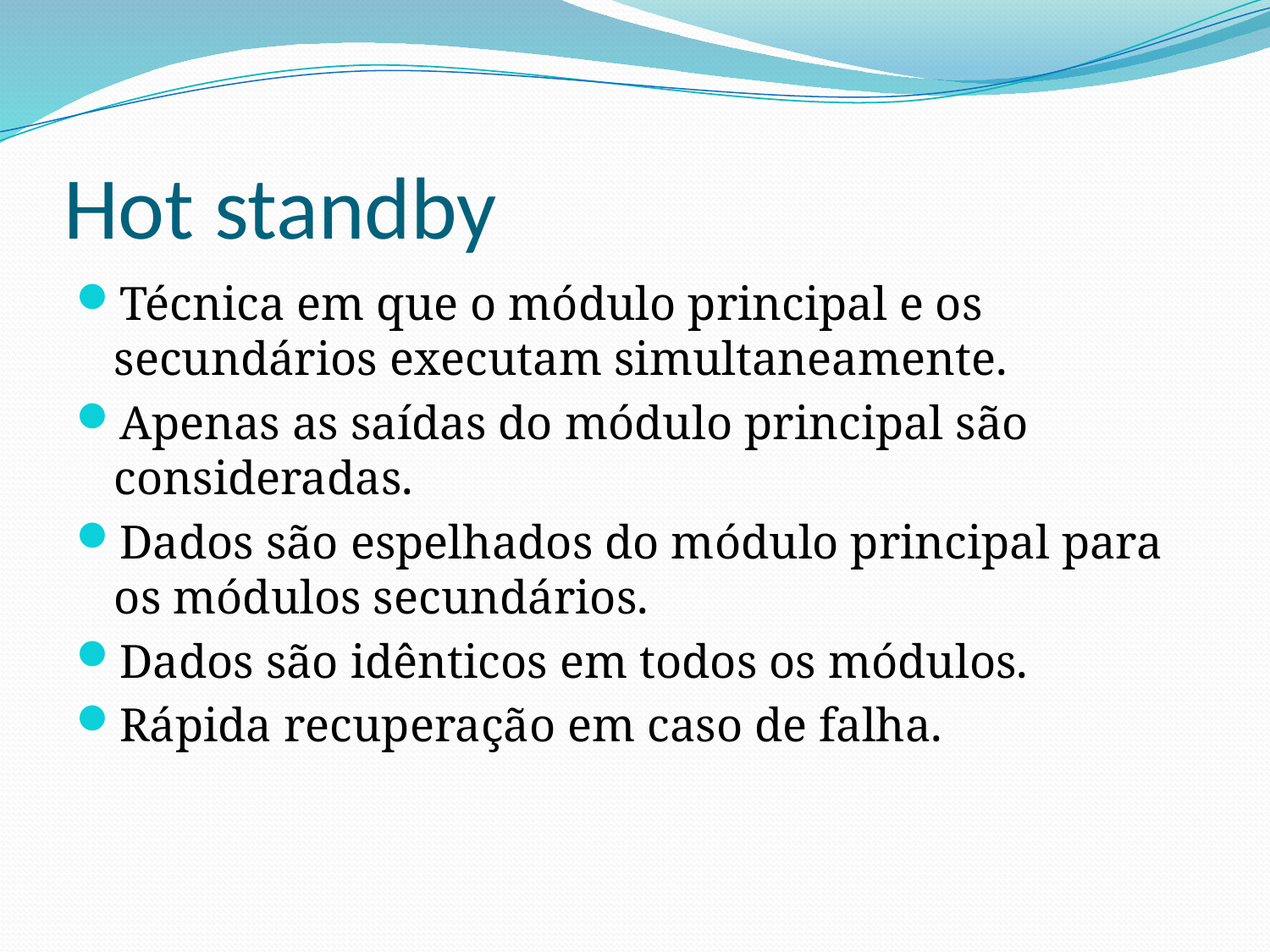

# Hot standby
Técnica em que o módulo principal e os secundários executam simultaneamente.
Apenas as saídas do módulo principal são consideradas.
Dados são espelhados do módulo principal para os módulos secundários.
Dados são idênticos em todos os módulos.
Rápida recuperação em caso de falha.